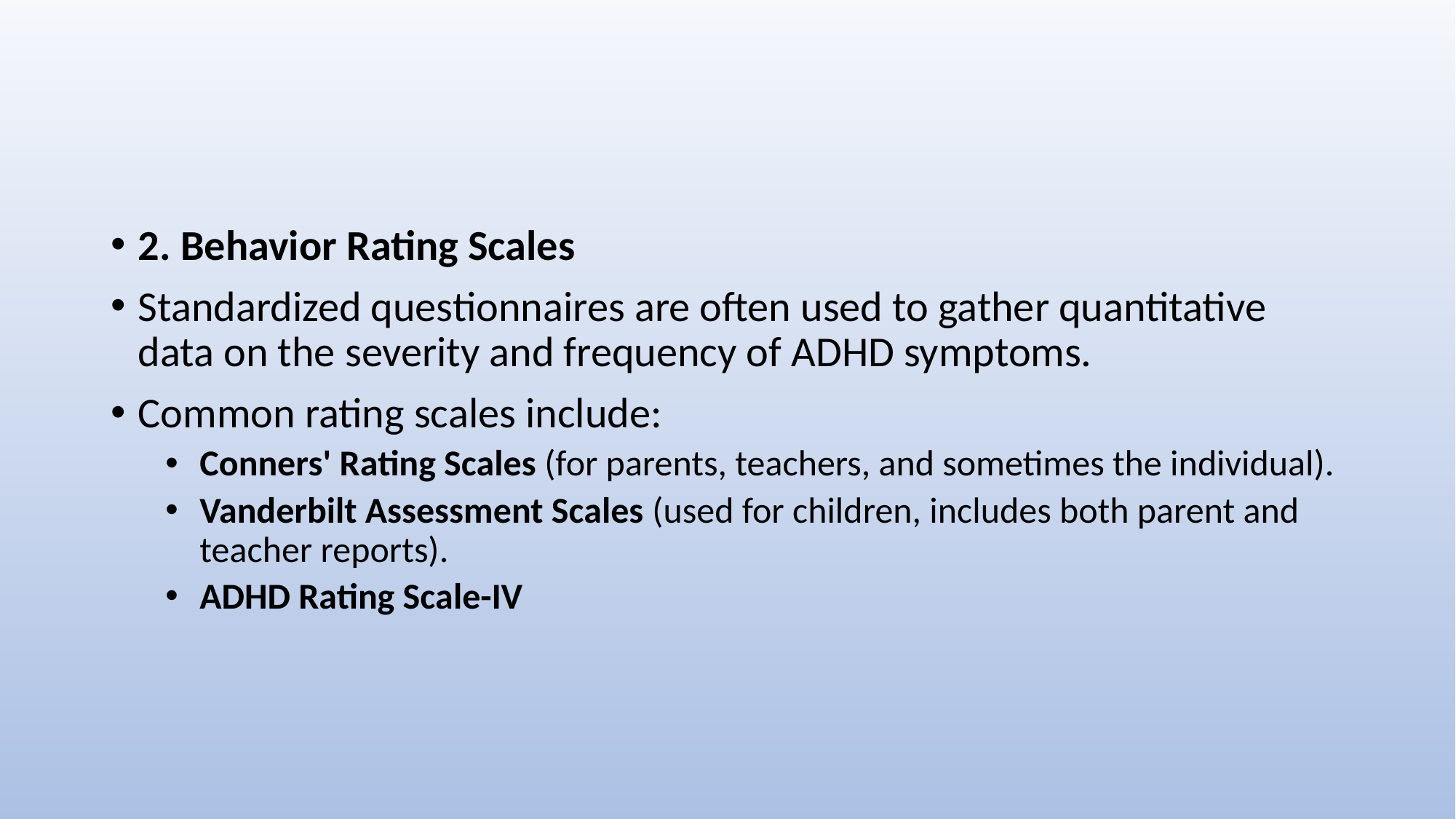

#
2. Behavior Rating Scales
Standardized questionnaires are often used to gather quantitative data on the severity and frequency of ADHD symptoms.
Common rating scales include:
Conners' Rating Scales (for parents, teachers, and sometimes the individual).
Vanderbilt Assessment Scales (used for children, includes both parent and teacher reports).
ADHD Rating Scale-IV